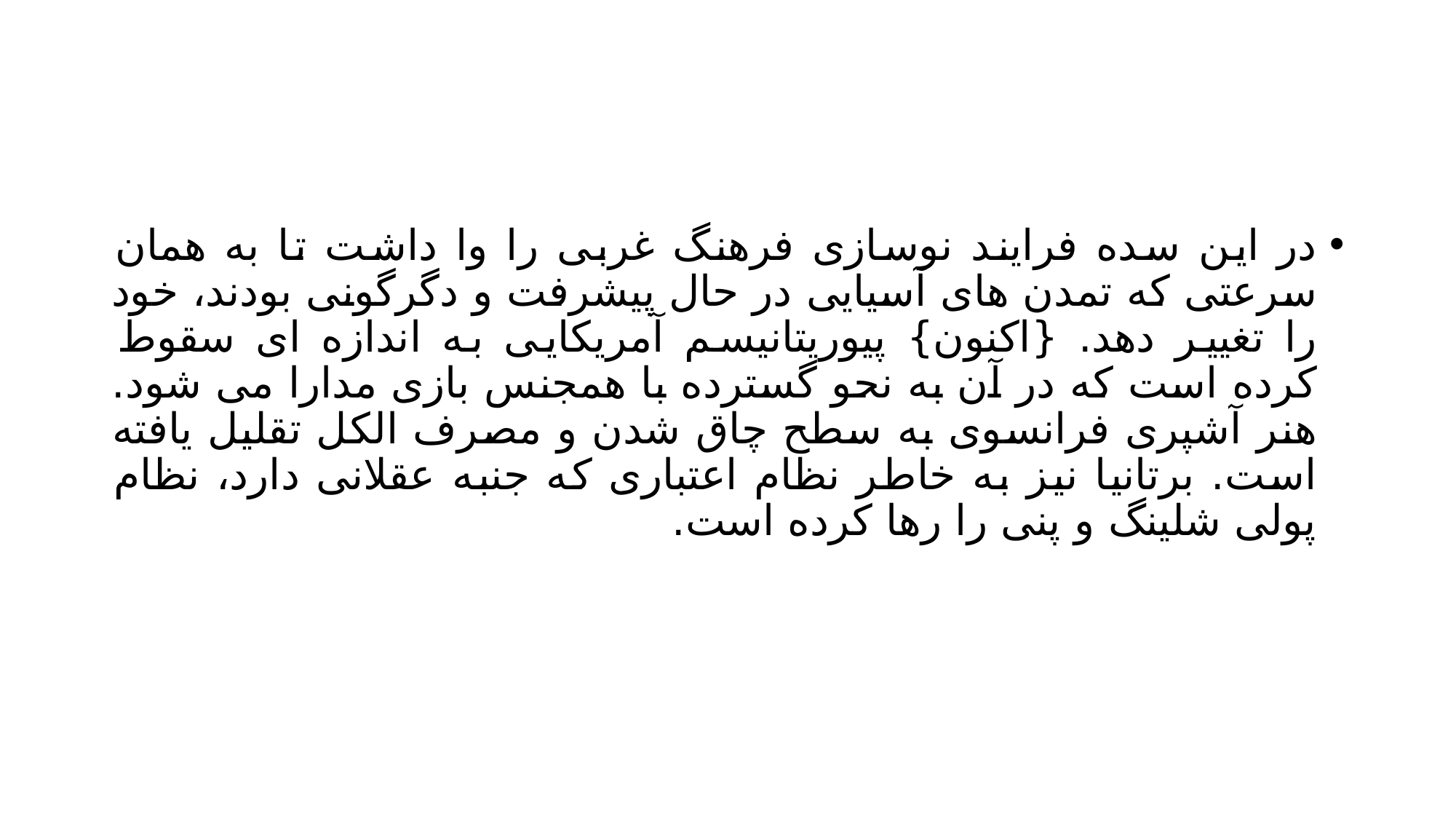

#
در این سده فرایند نوسازی فرهنگ غربی را وا داشت تا به همان سرعتی که تمدن های آسیایی در حال پیشرفت و دگرگونی بودند، خود را تغییر دهد. {اکنون} پیوریتانیسم آمریکایی به اندازه ای سقوط کرده است که در آن به نحو گسترده با همجنس بازی مدارا می شود. هنر آشپری فرانسوی به سطح چاق شدن و مصرف الکل تقلیل یافته است. برتانیا نیز به خاطر نظام اعتباری که جنبه عقلانی دارد، نظام پولی شلینگ و پنی را رها کرده است.